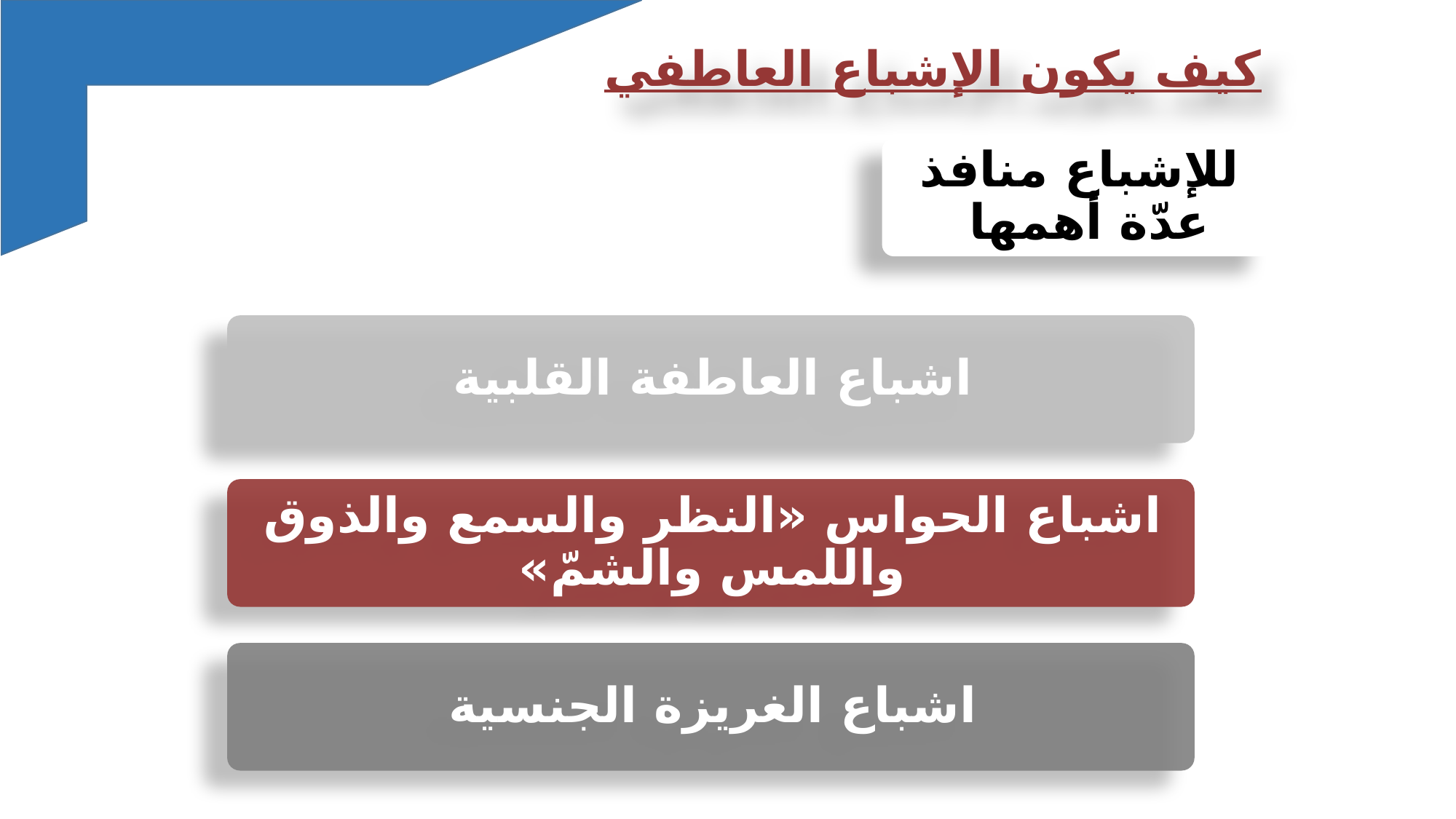

كيف يكون الإشباع العاطفي
للإشباع منافذ عدّة أهمها:
اشباع العاطفة القلبية
اشباع الحواس «النظر والسمع والذوق واللمس والشمّ»
اشباع الغريزة الجنسية